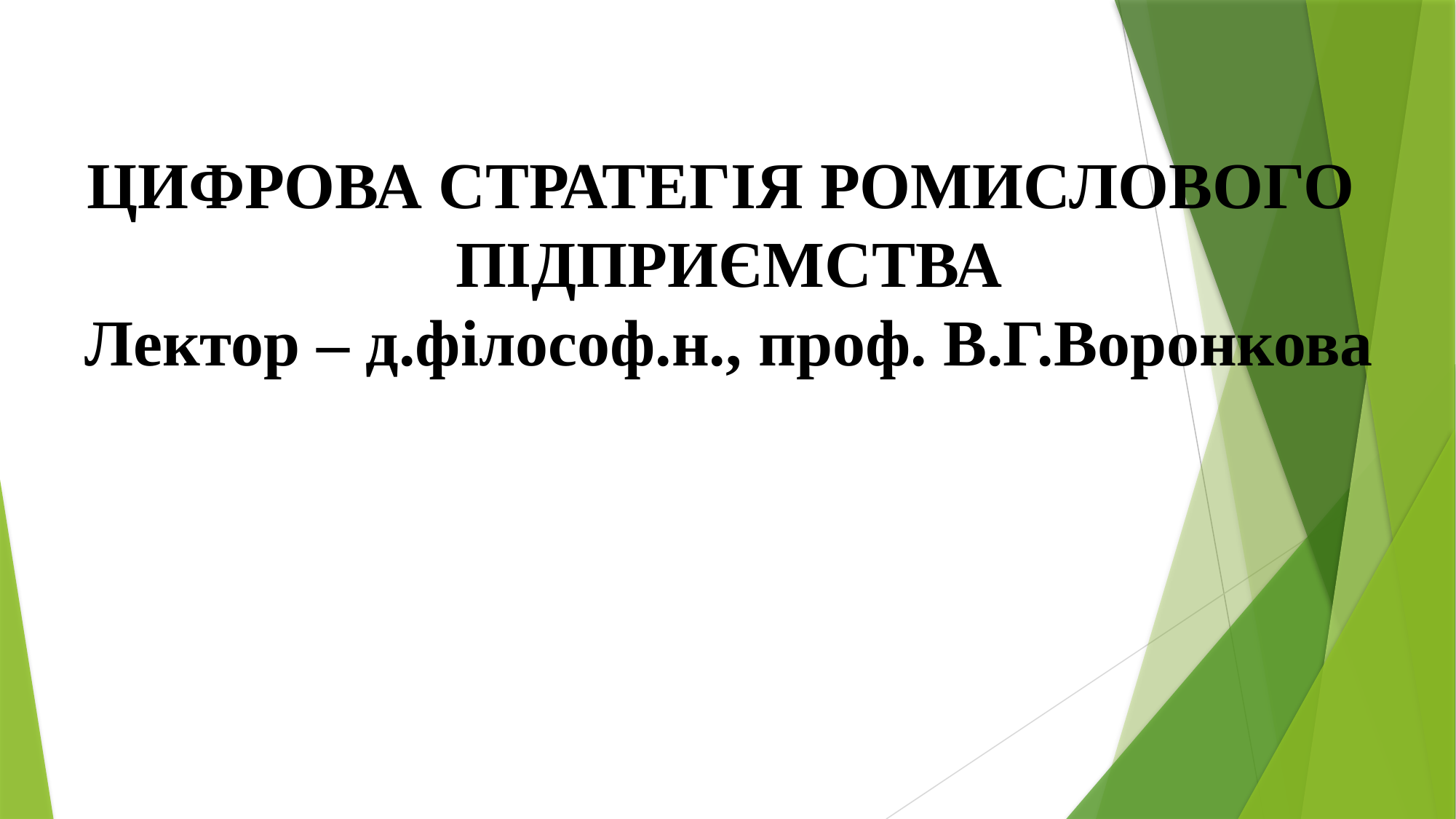

ЦИФРОВА СТРАТЕГІЯ РОМИСЛОВОГО  ПІДПРИЄМСТВА
Лектор – д.філософ.н., проф. В.Г.Воронкова